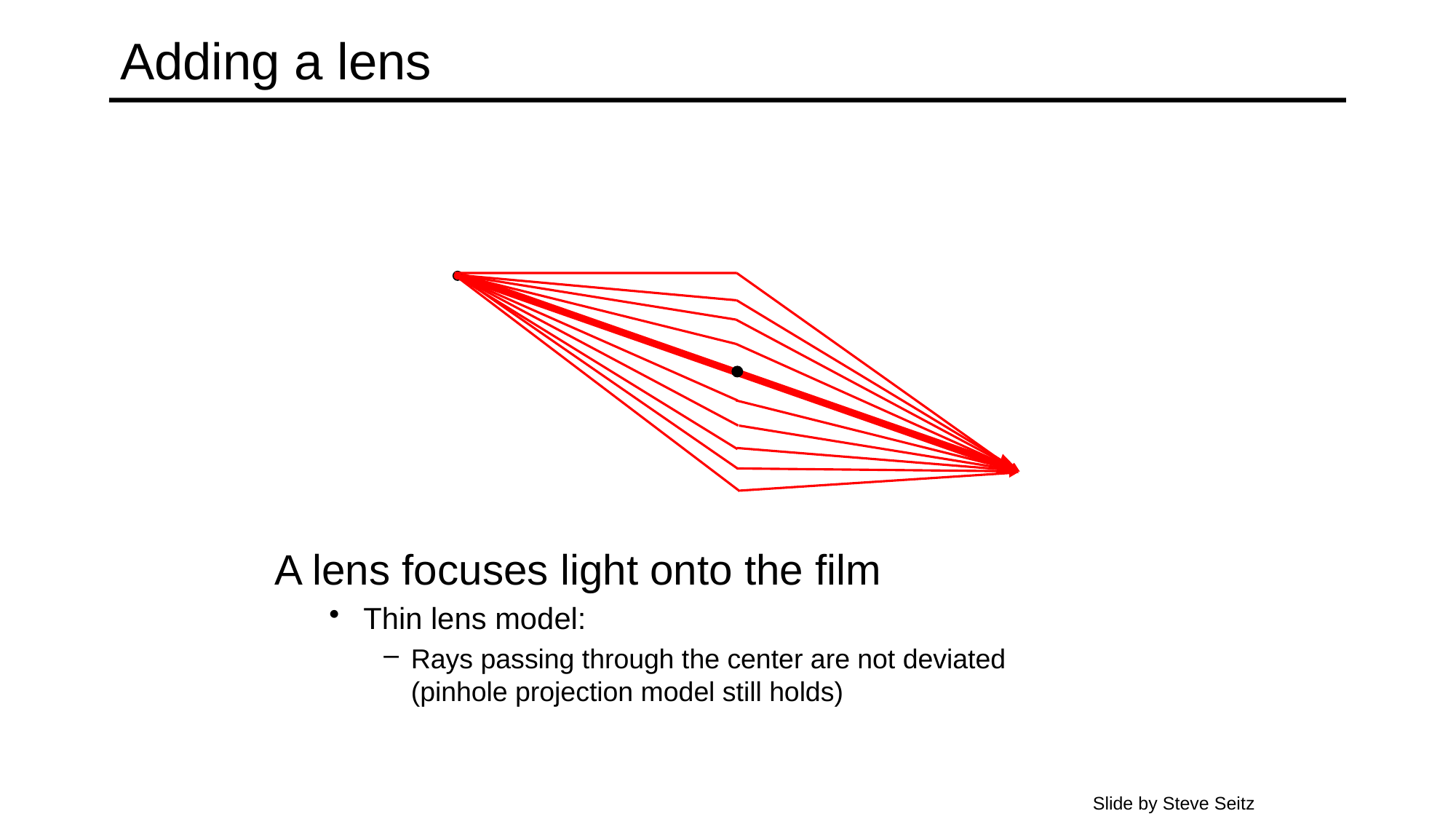

# Adding a lens

A lens focuses light onto the film
Thin lens model:
Rays passing through the center are not deviated
(pinhole projection model still holds)
Slide by Steve Seitz